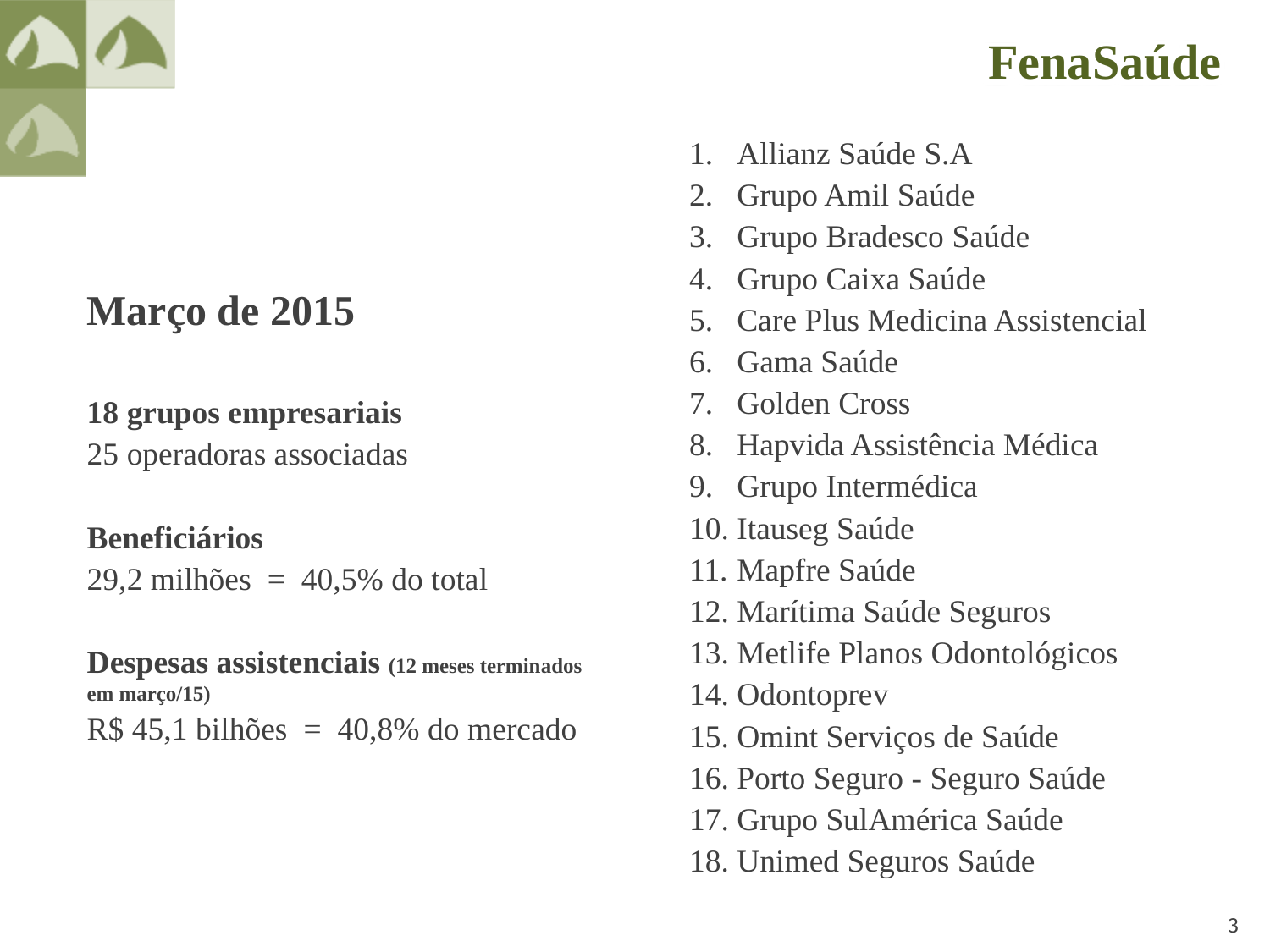

FenaSaúde
Allianz Saúde S.A
Grupo Amil Saúde
Grupo Bradesco Saúde
Grupo Caixa Saúde
Care Plus Medicina Assistencial
Gama Saúde
Golden Cross
Hapvida Assistência Médica
Grupo Intermédica
Itauseg Saúde
Mapfre Saúde
Marítima Saúde Seguros
Metlife Planos Odontológicos
Odontoprev
Omint Serviços de Saúde
Porto Seguro - Seguro Saúde
Grupo SulAmérica Saúde
Unimed Seguros Saúde
Março de 2015

18 grupos empresariais
25 operadoras associadas

Beneficiários
29,2 milhões  =  40,5% do total

Despesas assistenciais (12 meses terminados em março/15)
R$ 45,1 bilhões  =  40,8% do mercado
3